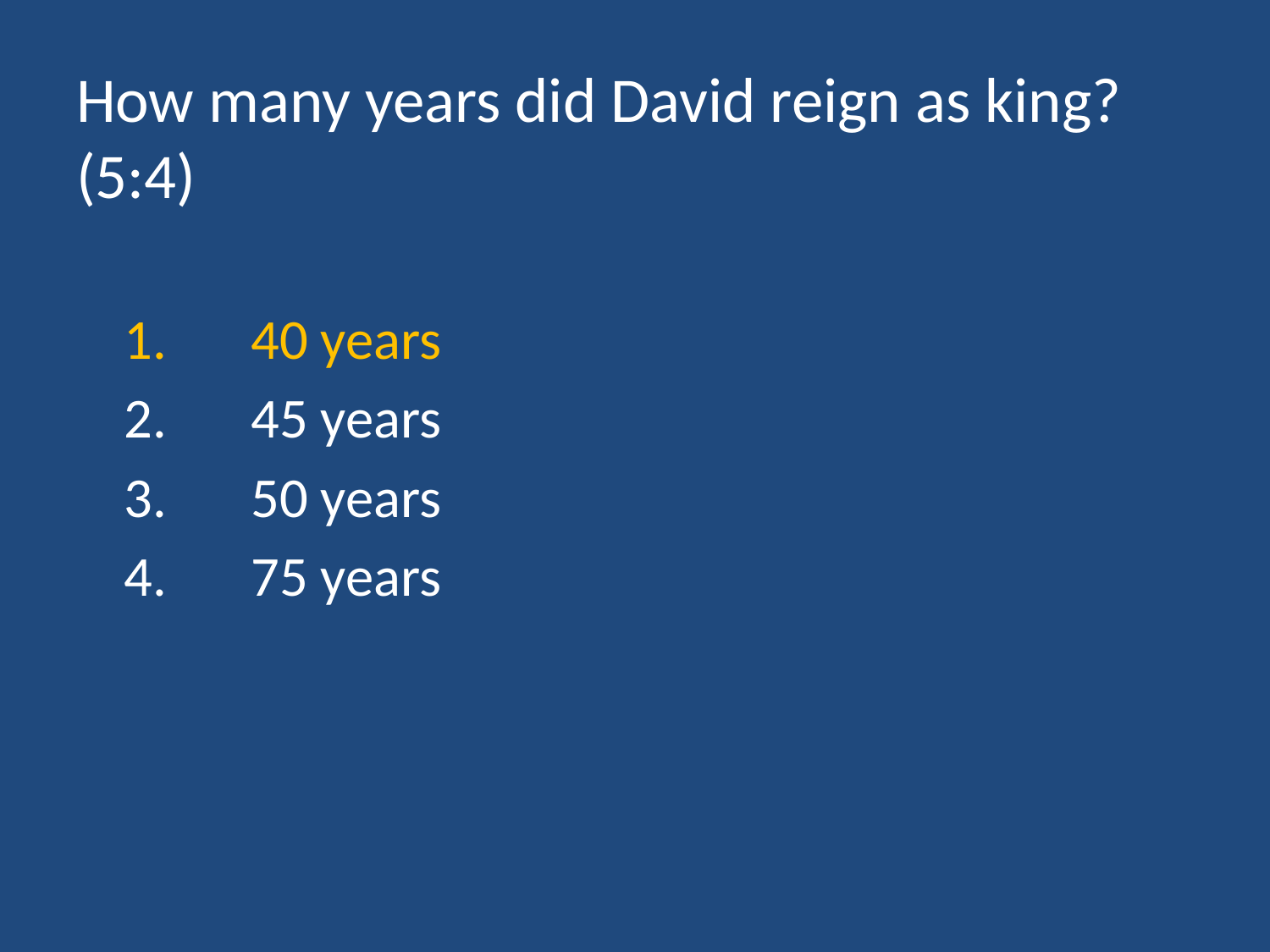

# How many years did David reign as king? (5:4)
	1.	40 years
	2.	45 years
	3.	50 years
	4.	75 years